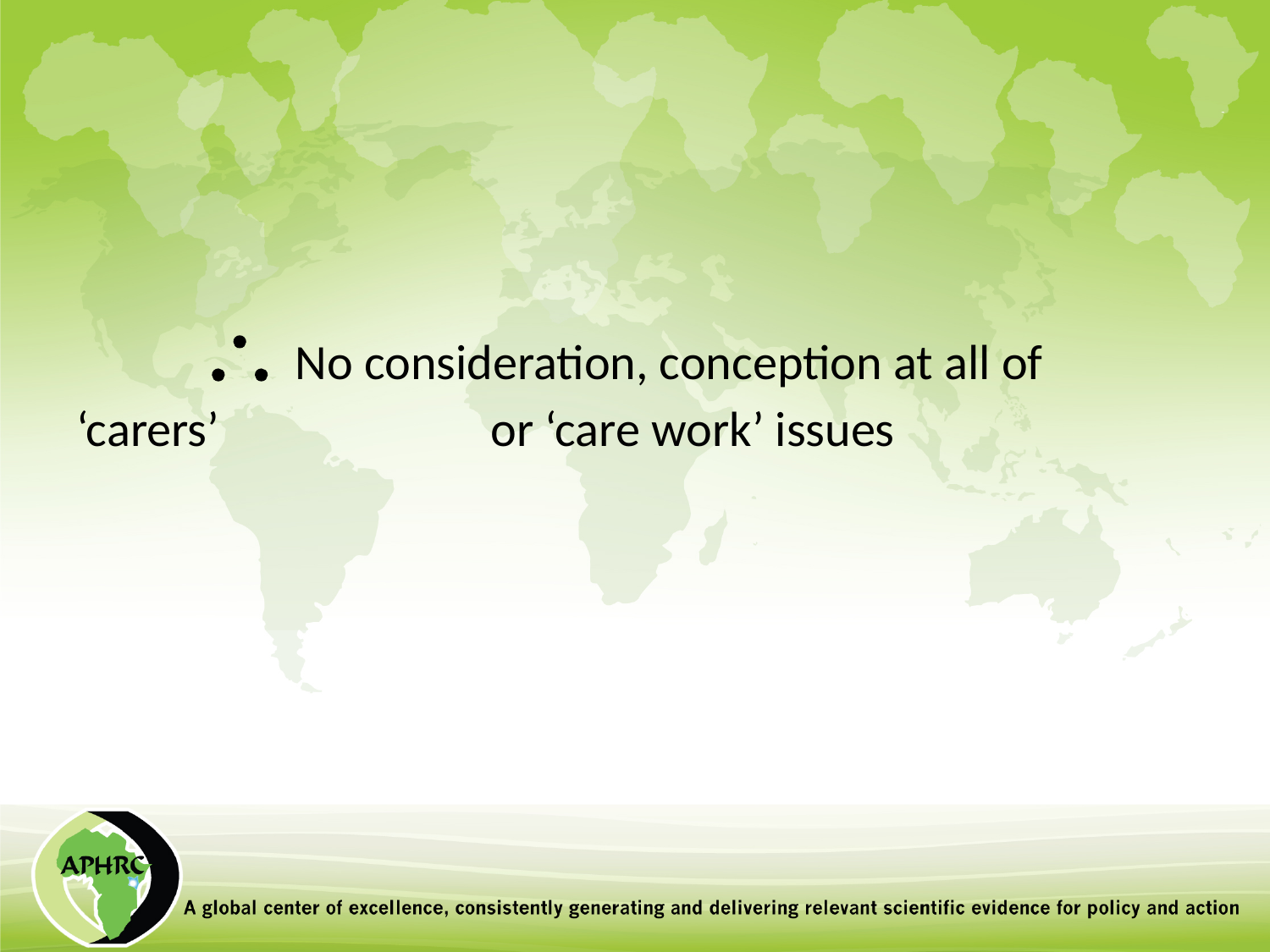

∴ No consideration, conception at all of ‘carers’ 		   or ‘care work’ issues